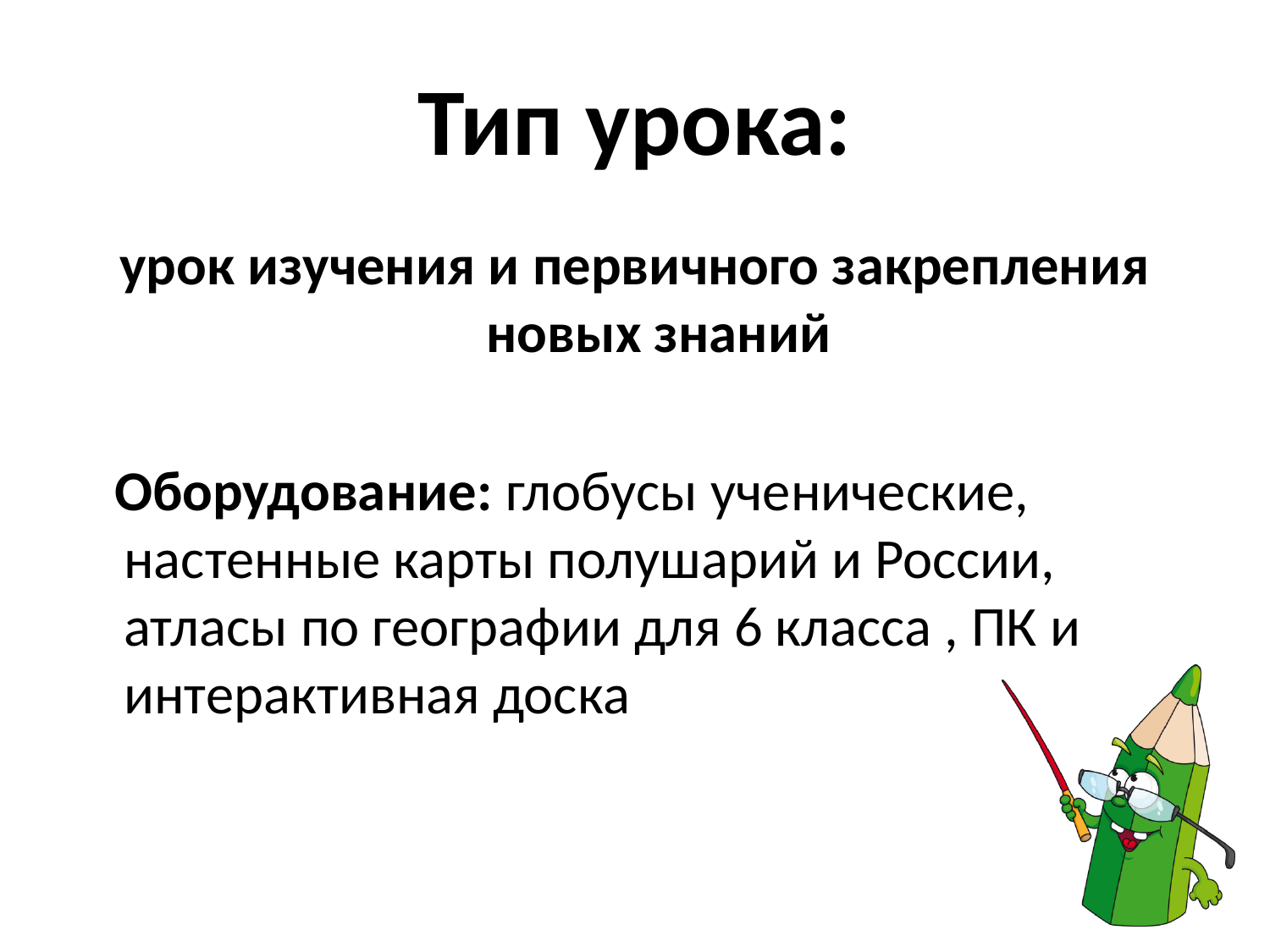

# Тип урока:
урок изучения и первичного закрепления новых знаний

   Оборудование: глобусы ученические, настенные карты полушарий и России, атласы по географии для 6 класса , ПК и интерактивная доска